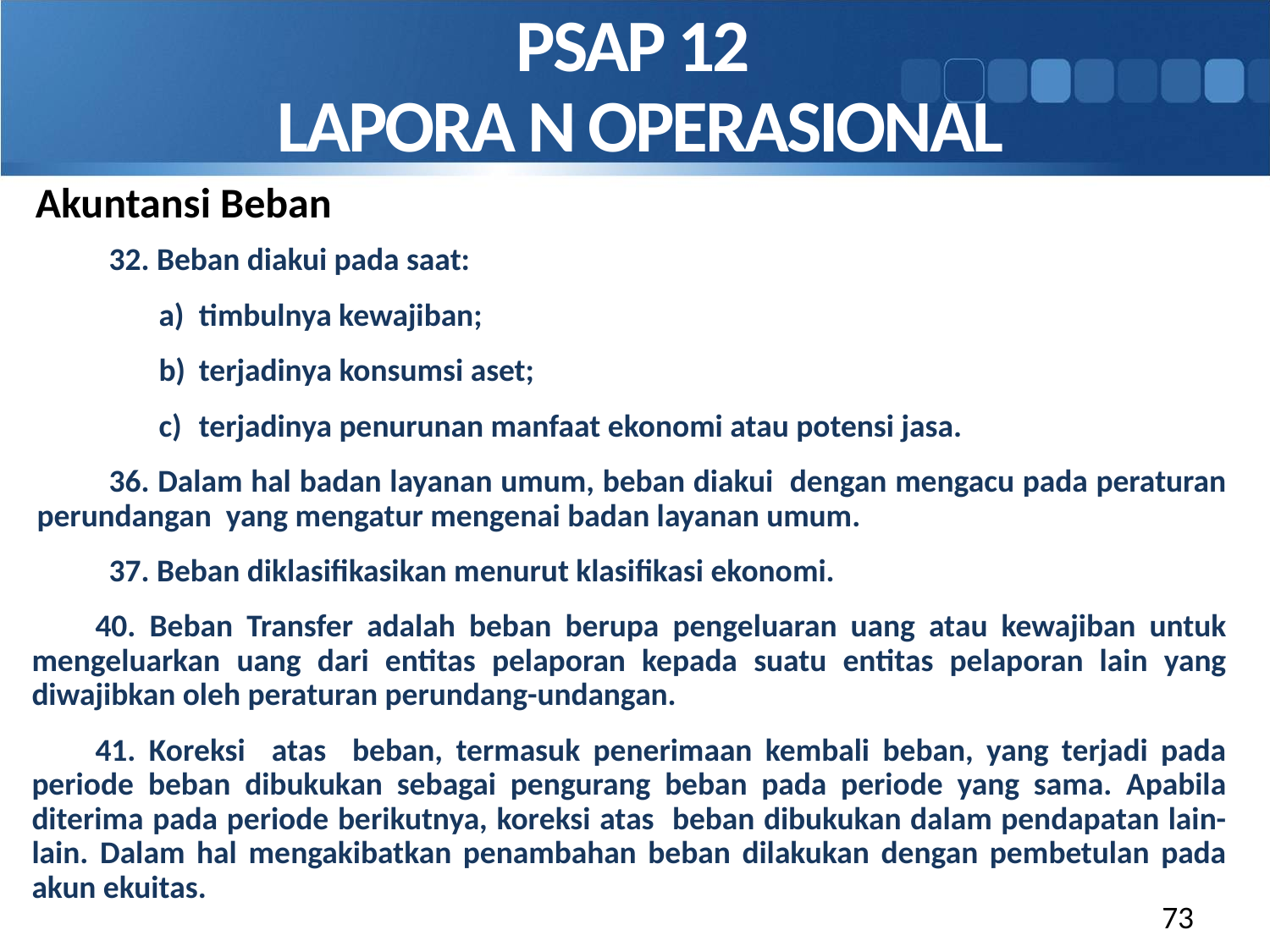

PSAP 12
LAPORA N OPERASIONAL
Akuntansi Beban
32. Beban diakui pada saat:
timbulnya kewajiban;
terjadinya konsumsi aset;
terjadinya penurunan manfaat ekonomi atau potensi jasa.
36. Dalam hal badan layanan umum, beban diakui  dengan mengacu pada peraturan perundangan  yang mengatur mengenai badan layanan umum.
37. Beban diklasifikasikan menurut klasifikasi ekonomi.
40. Beban Transfer adalah beban berupa pengeluaran uang atau kewajiban untuk mengeluarkan uang dari entitas pelaporan kepada suatu entitas pelaporan lain yang diwajibkan oleh peraturan perundang-undangan.
41. Koreksi  atas  beban, termasuk penerimaan kembali beban, yang terjadi pada periode beban dibukukan sebagai pengurang beban pada periode yang sama. Apabila diterima pada periode berikutnya, koreksi atas  beban dibukukan dalam pendapatan lain-lain. Dalam hal mengakibatkan penambahan beban dilakukan dengan pembetulan pada akun ekuitas.
73